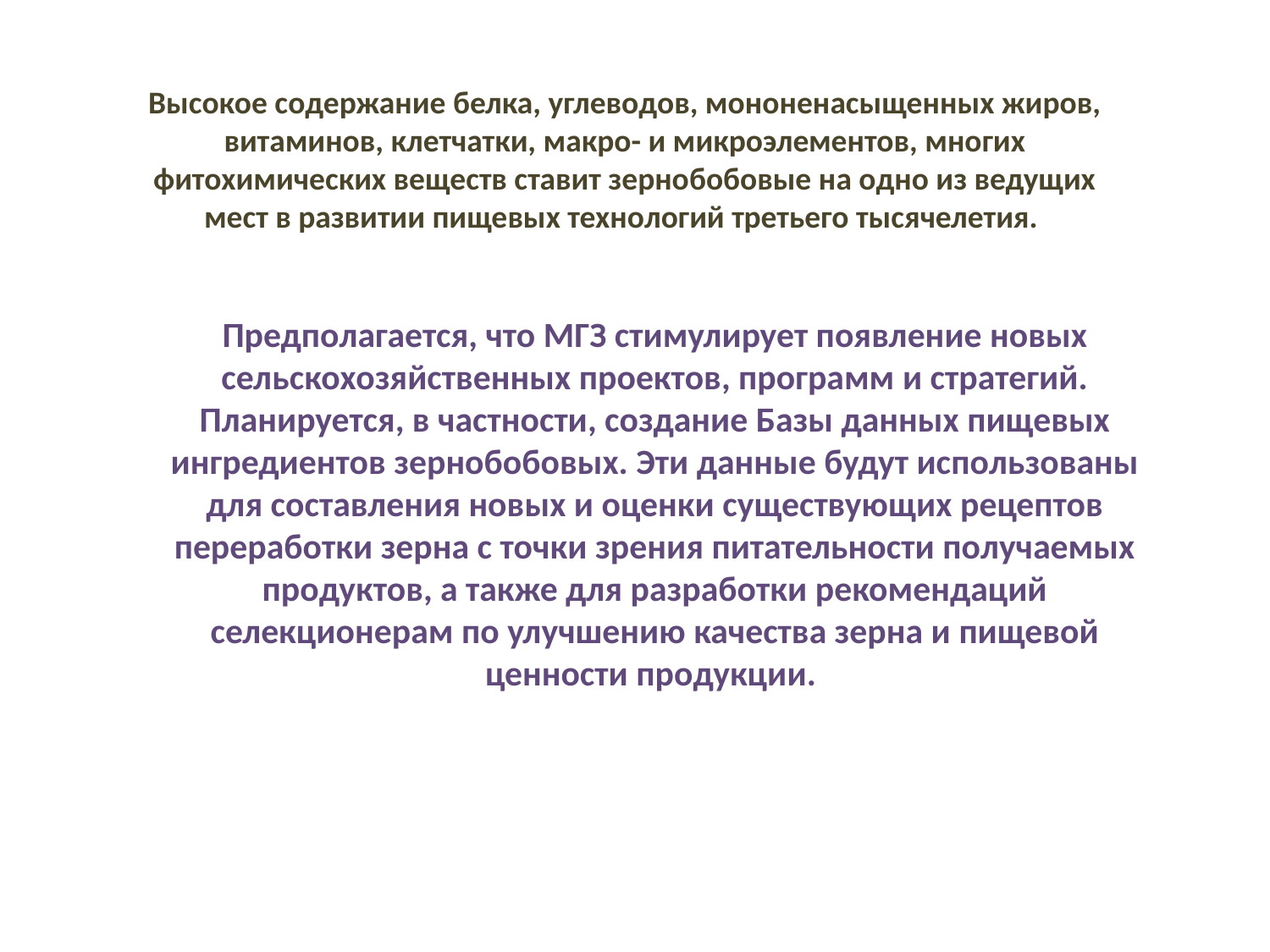

Высокое содержание белка, углеводов, мононенасыщенных жиров, витаминов, клетчатки, макро- и микроэлементов, многих фитохимических веществ ставит зернобобовые на одно из ведущих мест в развитии пищевых технологий третьего тысячелетия.

Предполагается, что МГЗ стимулирует появление новых сельскохозяйственных проектов, программ и стратегий. Планируется, в частности, создание Базы данных пищевых ингредиентов зернобобовых. Эти данные будут использованы для составления новых и оценки существующих рецептов переработки зерна с точки зрения питательности получаемых продуктов, а также для разработки рекомендаций селекционерам по улучшению качества зерна и пищевой ценности продукции.